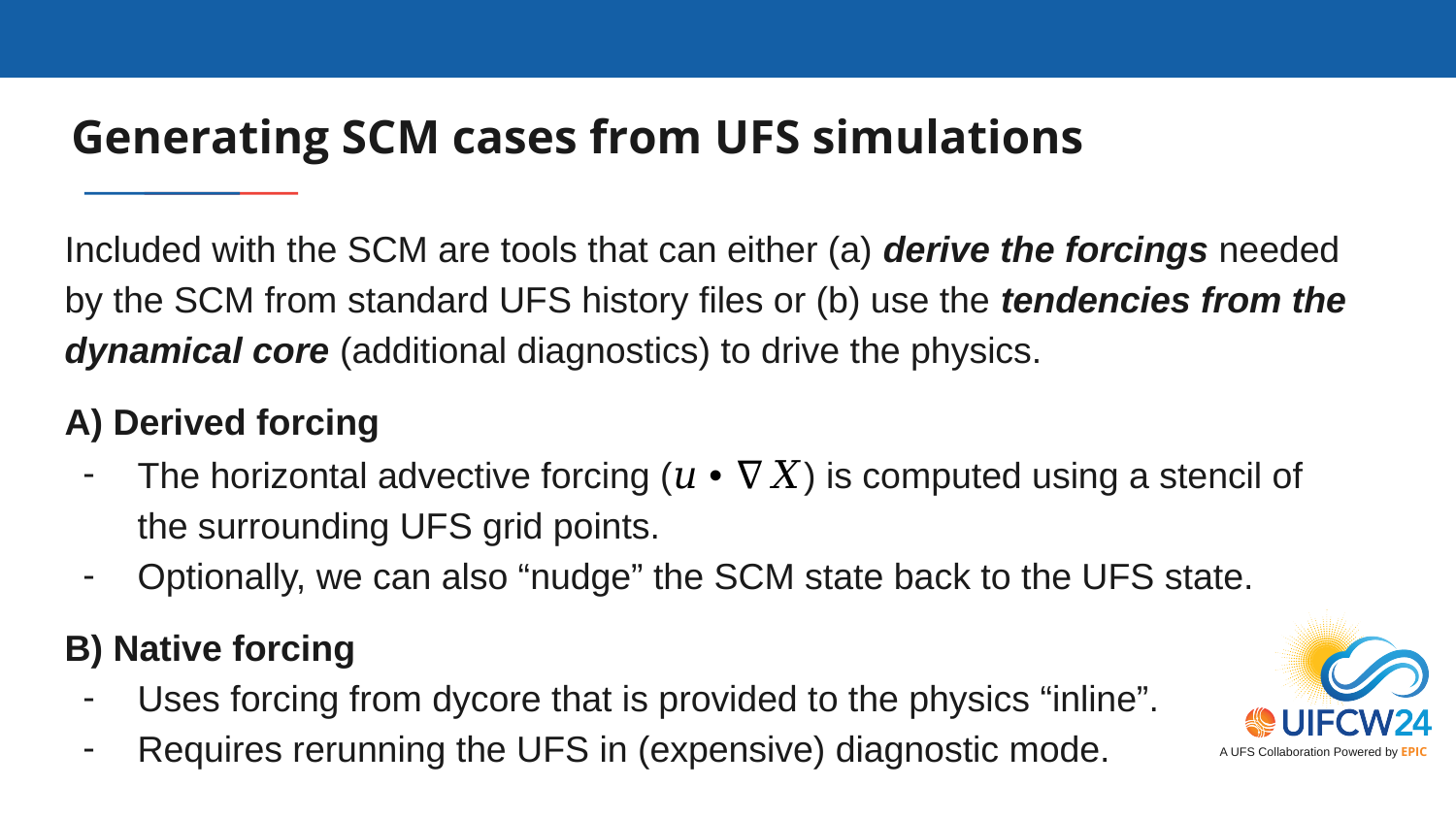

# Generating SCM cases from UFS simulations
Included with the SCM are tools that can either (a) derive the forcings needed by the SCM from standard UFS history files or (b) use the tendencies from the dynamical core (additional diagnostics) to drive the physics.

A) Derived forcing
The horizontal advective forcing (𝑢 • ∇𝑋) is computed using a stencil of the surrounding UFS grid points.
Optionally, we can also “nudge” the SCM state back to the UFS state.

B) Native forcing
Uses forcing from dycore that is provided to the physics “inline”.
Requires rerunning the UFS in (expensive) diagnostic mode.